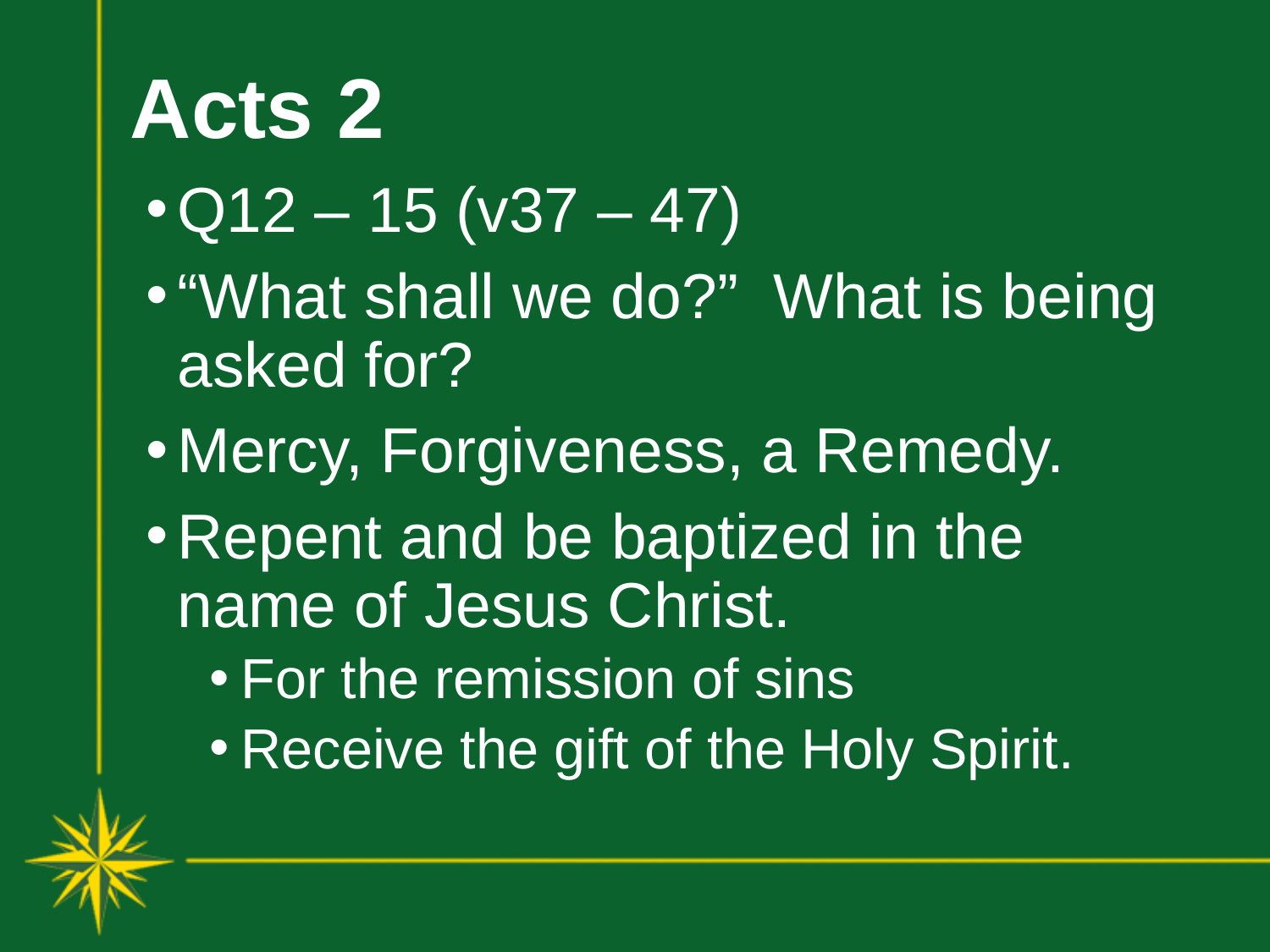

# Acts 2
Q12 – 15 (v37 – 47)
“What shall we do?”  What is being asked for?
Mercy, Forgiveness, a Remedy.
Repent and be baptized in the name of Jesus Christ.
For the remission of sins
Receive the gift of the Holy Spirit.